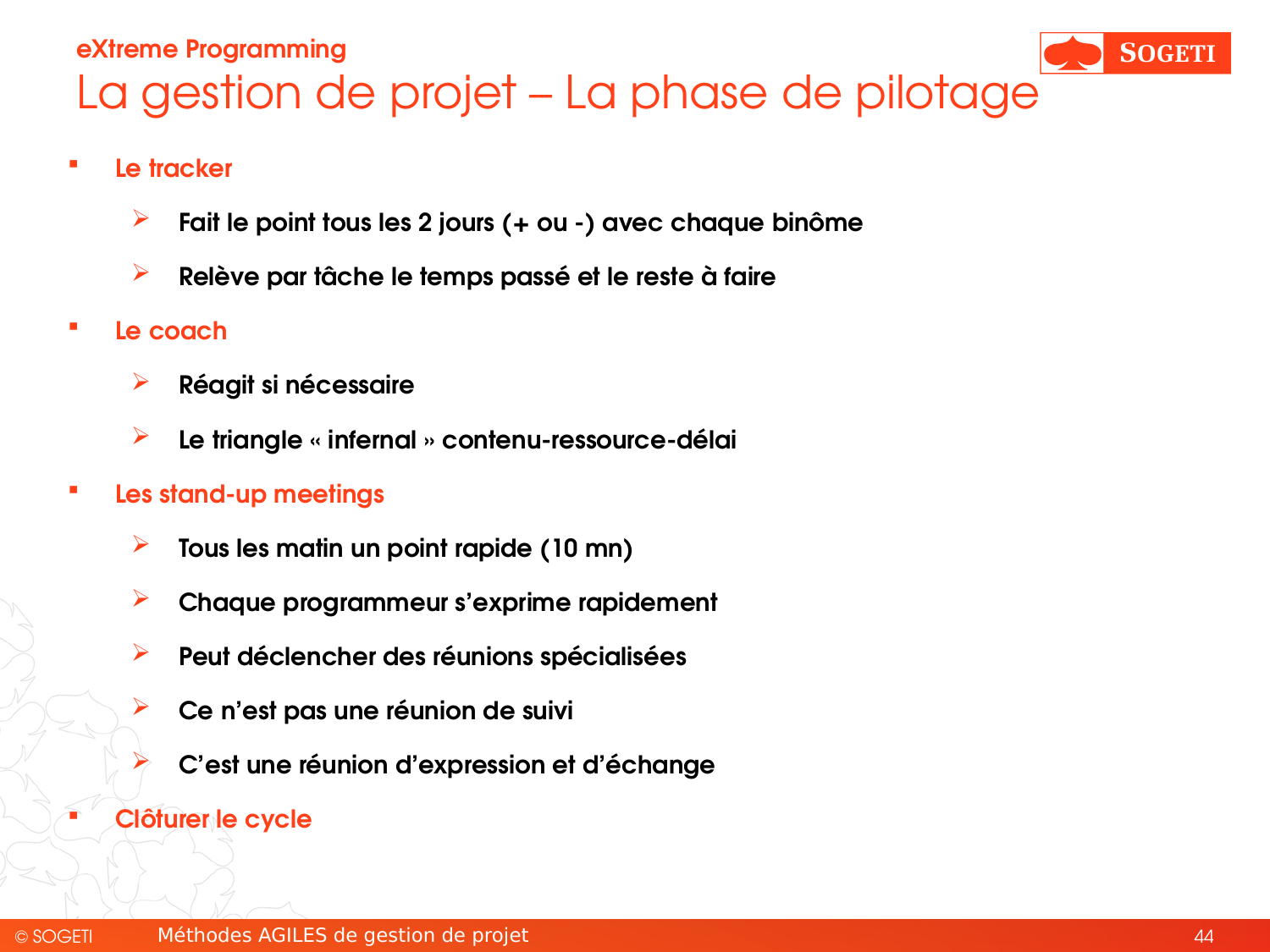

# eXtreme Programming La gestion de projet – La phase de pilotage
Le tracker
Fait le point tous les 2 jours (+ ou -) avec chaque binôme
Relève par tâche le temps passé et le reste à faire
Le coach
Réagit si nécessaire
Le triangle « infernal » contenu-ressource-délai
Les stand-up meetings
Tous les matin un point rapide (10 mn)
Chaque programmeur s’exprime rapidement
Peut déclencher des réunions spécialisées
Ce n’est pas une réunion de suivi
C’est une réunion d’expression et d’échange
Clôturer le cycle